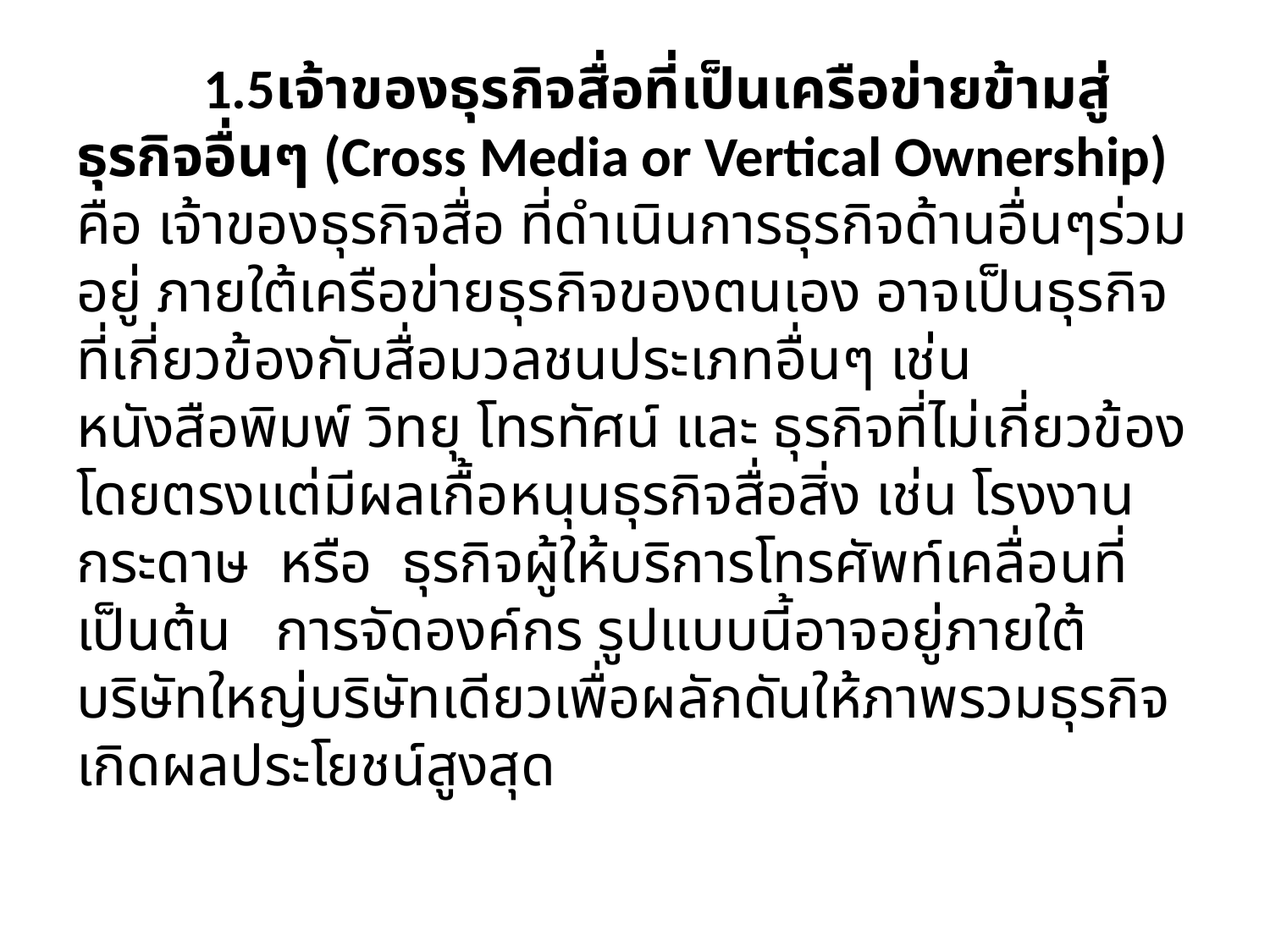

1.5เจ้าของธุรกิจสื่อที่เป็นเครือข่ายข้ามสู่ธุรกิจอื่นๆ (Cross Media or Vertical Ownership) คือ เจ้าของธุรกิจสื่อ ที่ดำเนินการธุรกิจด้านอื่นๆร่วมอยู่ ภายใต้เครือข่ายธุรกิจของตนเอง อาจเป็นธุรกิจที่เกี่ยวข้องกับสื่อมวลชนประเภทอื่นๆ เช่น หนังสือพิมพ์ วิทยุ โทรทัศน์ และ ธุรกิจที่ไม่เกี่ยวข้องโดยตรงแต่มีผลเกื้อหนุนธุรกิจสื่อสิ่ง เช่น โรงงานกระดาษ  หรือ  ธุรกิจผู้ให้บริการโทรศัพท์เคลื่อนที่ เป็นต้น   การจัดองค์กร รูปแบบนี้อาจอยู่ภายใต้บริษัทใหญ่บริษัทเดียวเพื่อผลักดันให้ภาพรวมธุรกิจเกิดผลประโยชน์สูงสุด